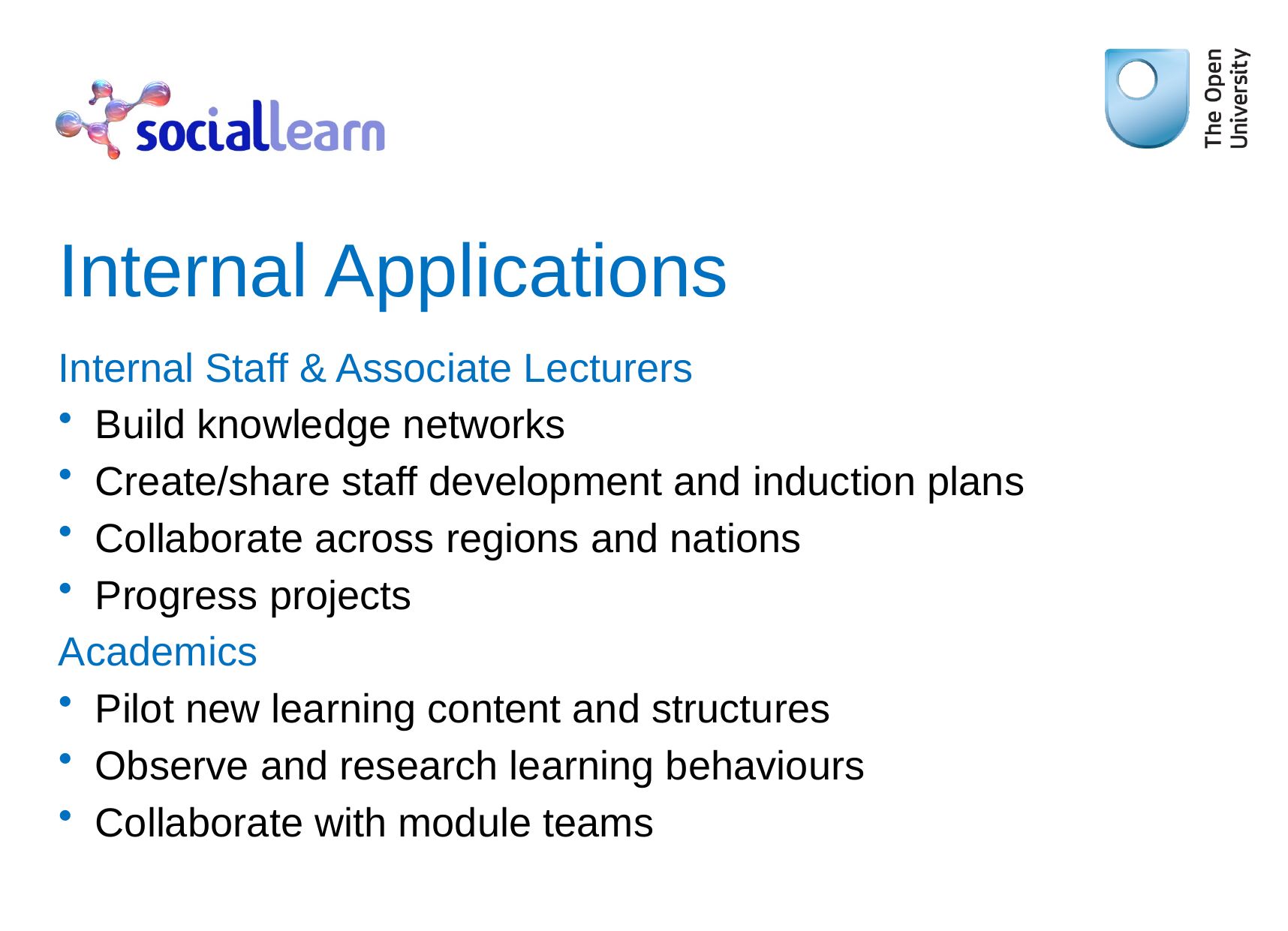

# Internal Applications
Internal Staff & Associate Lecturers
Build knowledge networks
Create/share staff development and induction plans
Collaborate across regions and nations
Progress projects
Academics
Pilot new learning content and structures
Observe and research learning behaviours
Collaborate with module teams